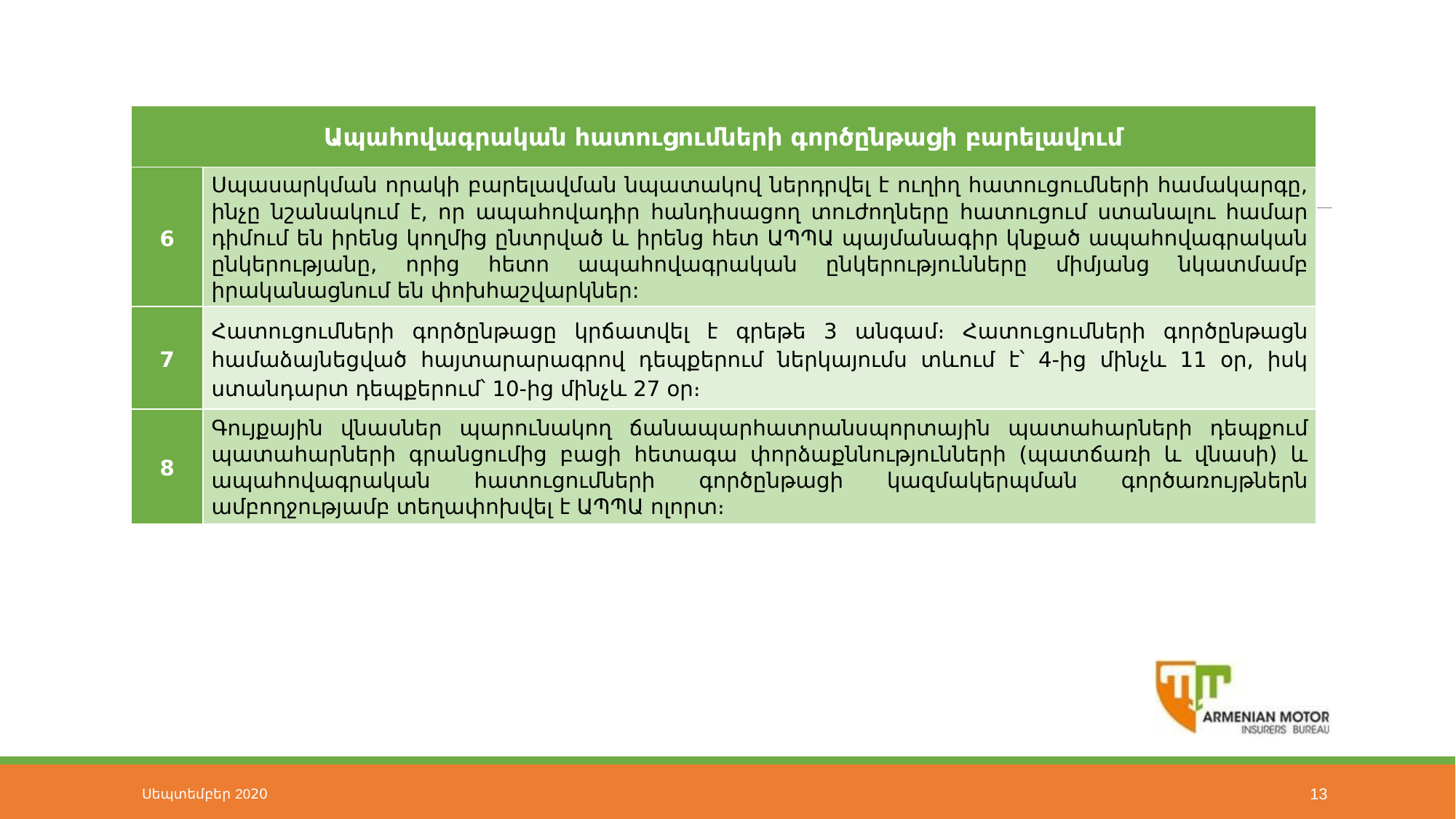

#
| Ապահովագրական հատուցումների գործընթացի բարելավում |  |
| --- | --- |
| 6 | Սպասարկման որակի բարելավման նպատակով ներդրվել է ուղիղ հատուցումների համակարգը, ինչը նշանակում է, որ ապահովադիր հանդիսացող տուժողները հատուցում ստանալու համար դիմում են իրենց կողմից ընտրված և իրենց հետ ԱՊՊԱ պայմանագիր կնքած ապահովագրական ընկերությանը, որից հետո ապահովագրական ընկերությունները միմյանց նկատմամբ իրականացնում են փոխհաշվարկներ: |
| 7 | Հատուցումների գործընթացը կրճատվել է գրեթե 3 անգամ։ Հատուցումների գործընթացն համաձայնեցված հայտարարագրով դեպքերում ներկայումս տևում է՝ 4-ից մինչև 11 օր, իսկ ստանդարտ դեպքերում՝ 10-ից մինչև 27 օր։ |
| 8 | Գույքային վնասներ պարունակող ճանապարհատրանսպորտային պատահարների դեպքում պատահարների գրանցումից բացի հետագա փորձաքննությունների (պատճառի և վնասի) և ապահովագրական հատուցումների գործընթացի կազմակերպման գործառույթներն ամբողջությամբ տեղափոխվել է ԱՊՊԱ ոլորտ։ |
Սեպտեմբեր 2020
13